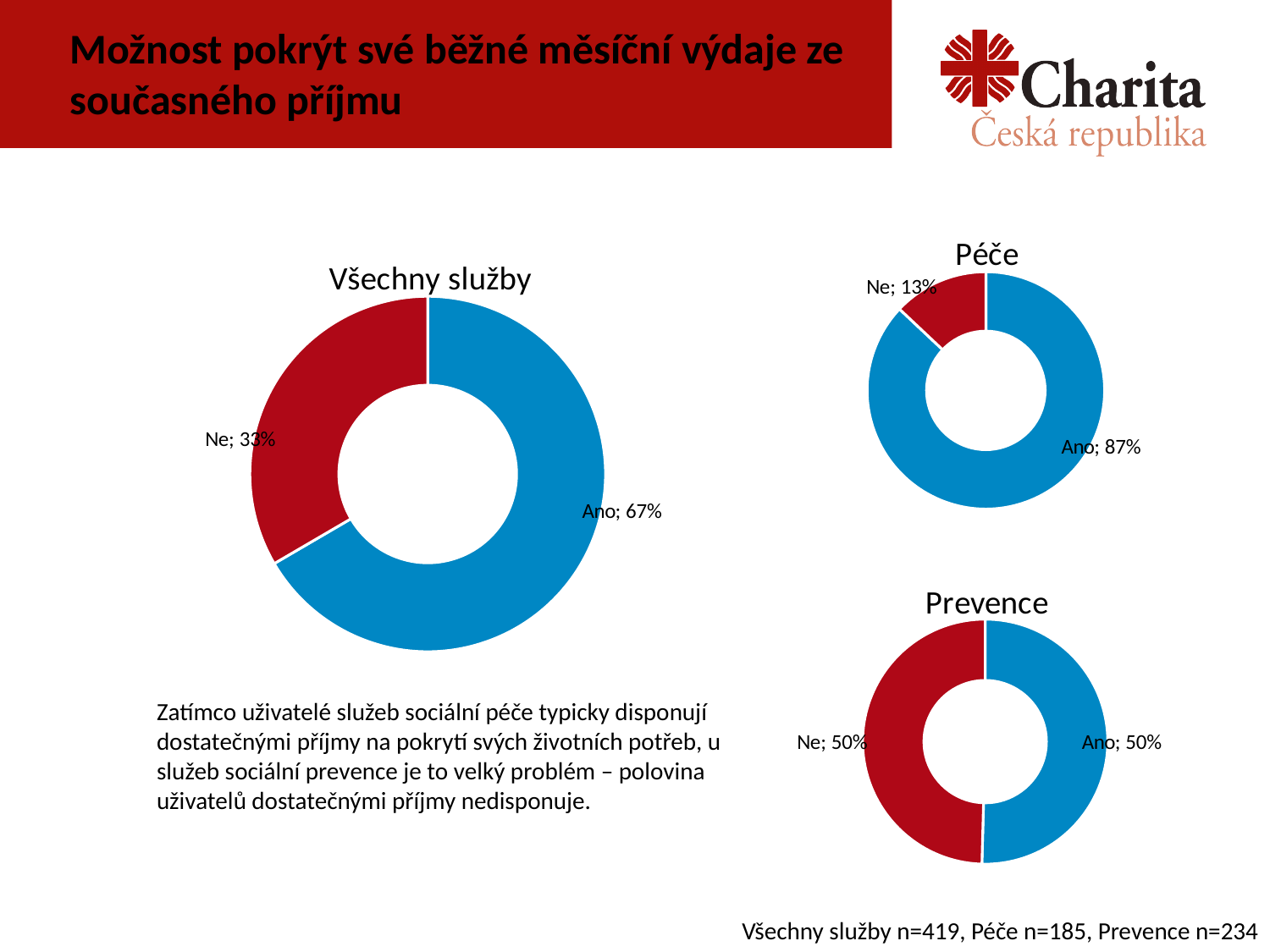

# Možnost pokrýt své běžné měsíční výdaje ze současného příjmu

### Chart: Péče

| Category | Služby sociální péče |
|---|---|
| Ano | 0.8702702702702705 |
| Ne | 0.1297297297297297 |

### Chart:

| Category | Všechny služby |
|---|---|
| Ano | 0.6658711217183771 |
| Ne | 0.334128878281623 |

### Chart:

| Category | Prevence |
|---|---|
| Ano | 0.5042735042735044 |
| Ne | 0.49572649572649585 |
Zatímco uživatelé služeb sociální péče typicky disponují dostatečnými příjmy na pokrytí svých životních potřeb, u služeb sociální prevence je to velký problém – polovina uživatelů dostatečnými příjmy nedisponuje.
Všechny služby n=419, Péče n=185, Prevence n=234